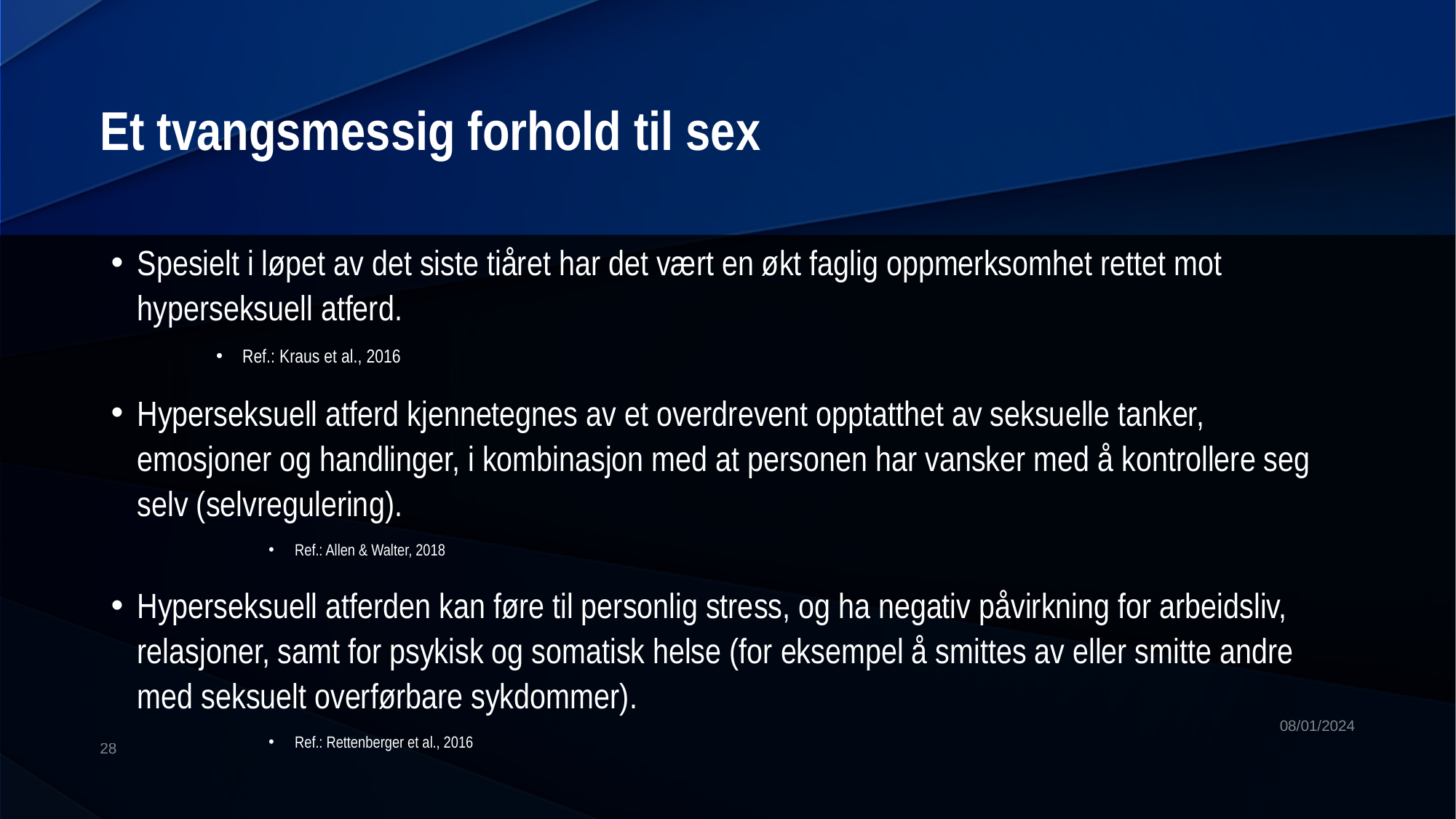

# Et tvangsmessig forhold til sex
Spesielt i løpet av det siste tiåret har det vært en økt faglig oppmerksomhet rettet mot hyperseksuell atferd.
Ref.: Kraus et al., 2016
Hyperseksuell atferd kjennetegnes av et overdrevent opptatthet av seksuelle tanker, emosjoner og handlinger, i kombinasjon med at personen har vansker med å kontrollere seg selv (selvregulering).
Ref.: Allen & Walter, 2018
Hyperseksuell atferden kan føre til personlig stress, og ha negativ påvirkning for arbeidsliv, relasjoner, samt for psykisk og somatisk helse (for eksempel å smittes av eller smitte andre med seksuelt overførbare sykdommer).
Ref.: Rettenberger et al., 2016
08/01/2024
28